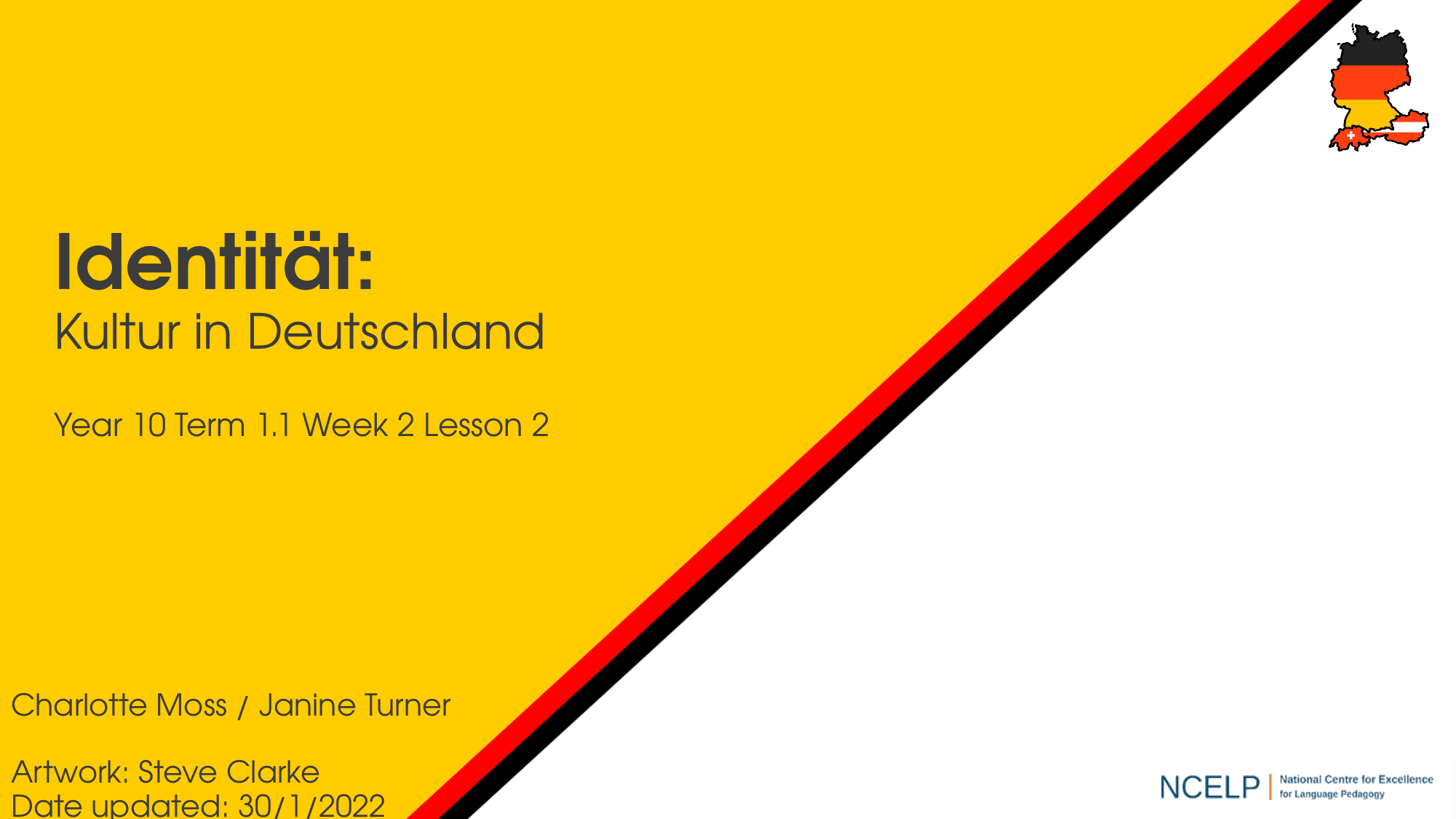

Identität:
Kultur in Deutschland
Year 10 Term 1.1 Week 2 Lesson 2
Charlotte Moss / Janine Turner

Artwork: Steve Clarke
Date updated: 30/1/2022